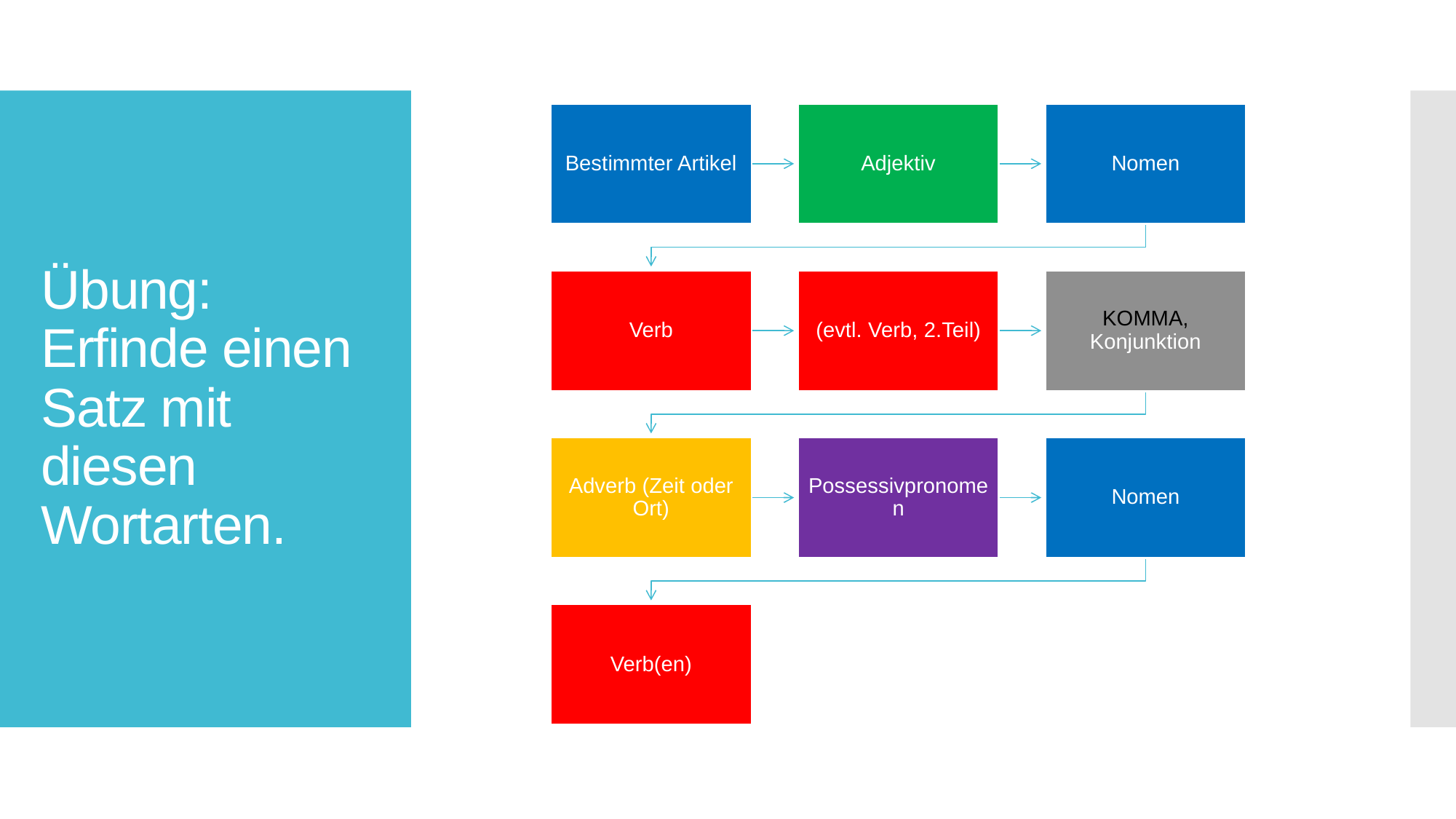

Bestimmter Artikel

Adjektiv

Nomen

Verb

(evtl. Verb, 2.Teil)

KOMMA, Konjunktion

Adverb (Zeit oder Ort)

Possessivpronomen

Nomen
Verb(en)
# Übung: Erfinde einen Satz mit diesen Wortarten.